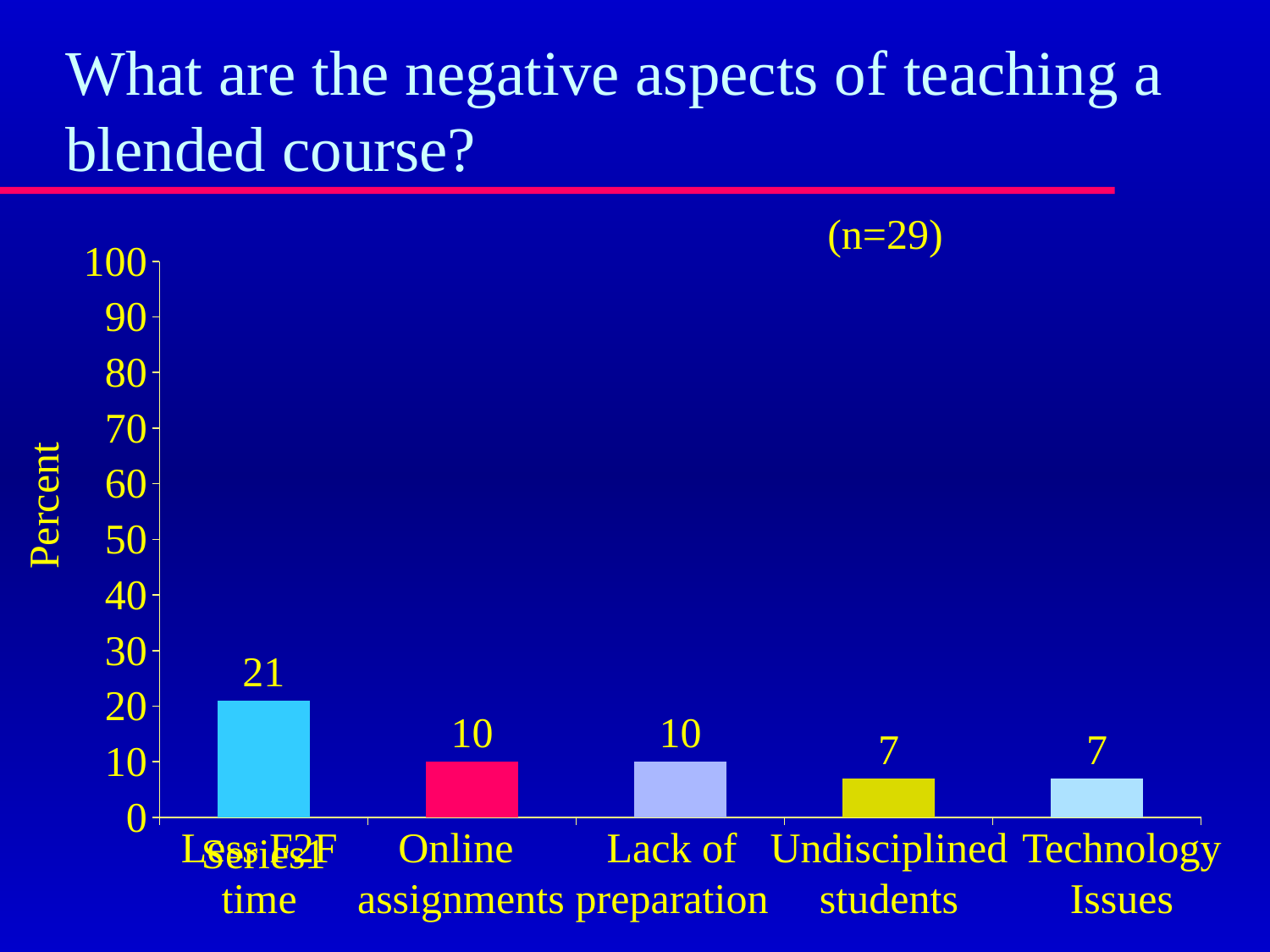

# What are the negative aspects of teaching a blended course?
(n=29)

### Chart

| Category | Series 1 |
|---|---|
|  | 21.0 |
|  | 10.0 |
|  | 10.0 |
|  | 7.0 |
|  | 7.0 |
Percent
Less F2F time
Online
assignments
Lack of preparation
Undisciplined students
Technology Issues